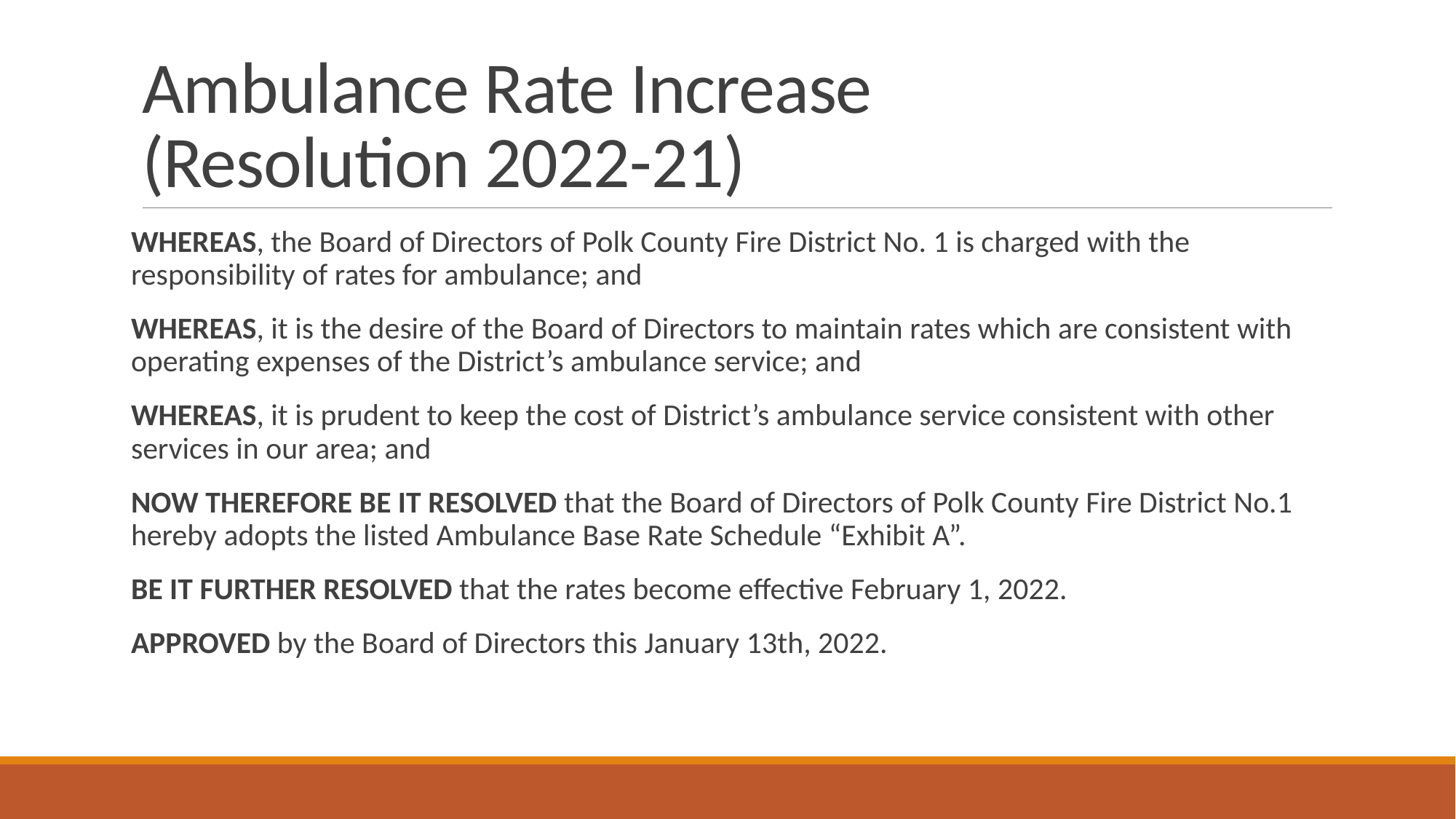

# Ambulance Rate Increase (Resolution 2022-21)
WHEREAS, the Board of Directors of Polk County Fire District No. 1 is charged with the responsibility of rates for ambulance; and
WHEREAS, it is the desire of the Board of Directors to maintain rates which are consistent with operating expenses of the District’s ambulance service; and
WHEREAS, it is prudent to keep the cost of District’s ambulance service consistent with other services in our area; and
NOW THEREFORE BE IT RESOLVED that the Board of Directors of Polk County Fire District No.1 hereby adopts the listed Ambulance Base Rate Schedule “Exhibit A”.
BE IT FURTHER RESOLVED that the rates become effective February 1, 2022.
APPROVED by the Board of Directors this January 13th, 2022.